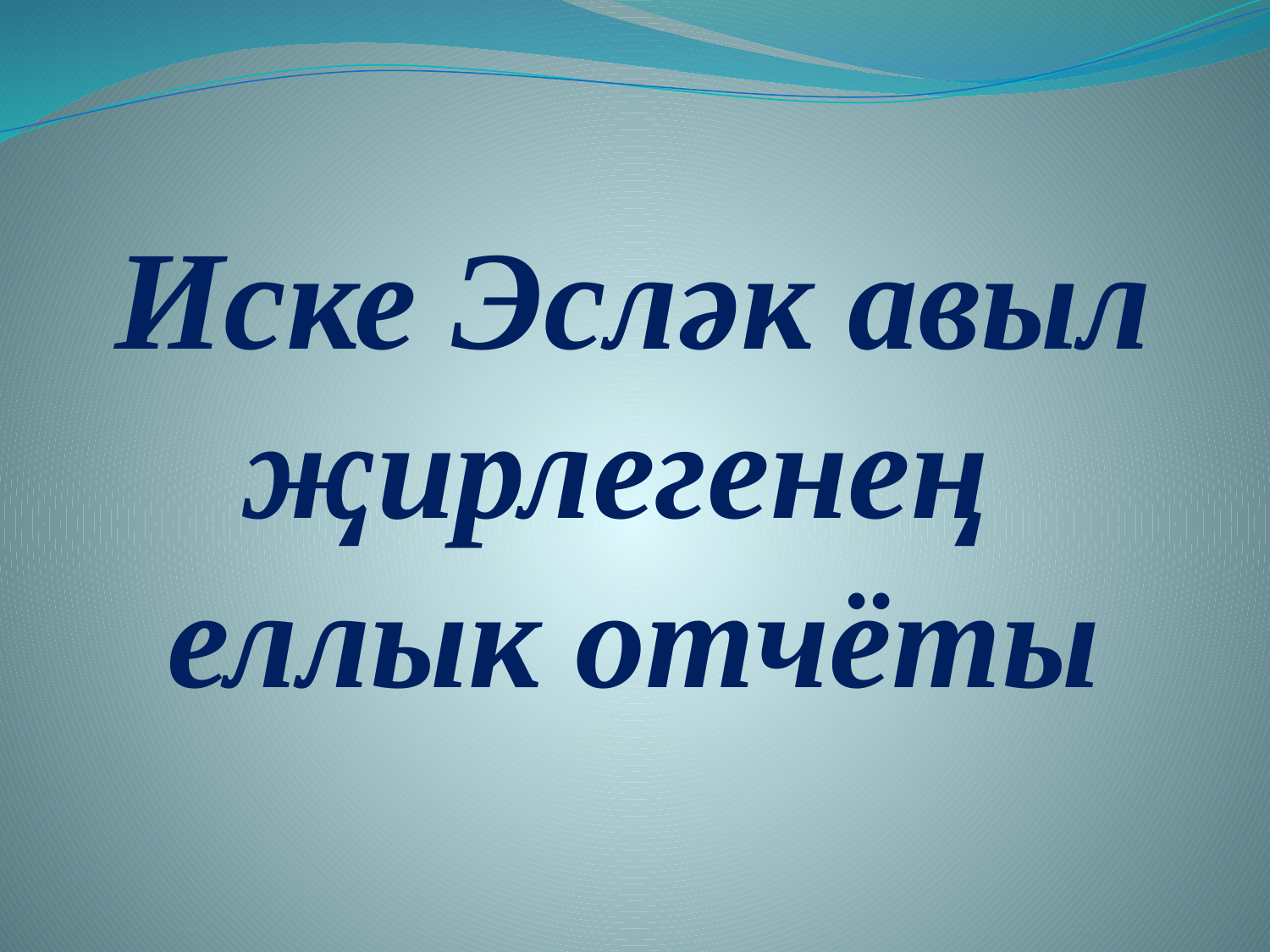

# Иске Эсләк авыл җирлегенең  еллык отчёты